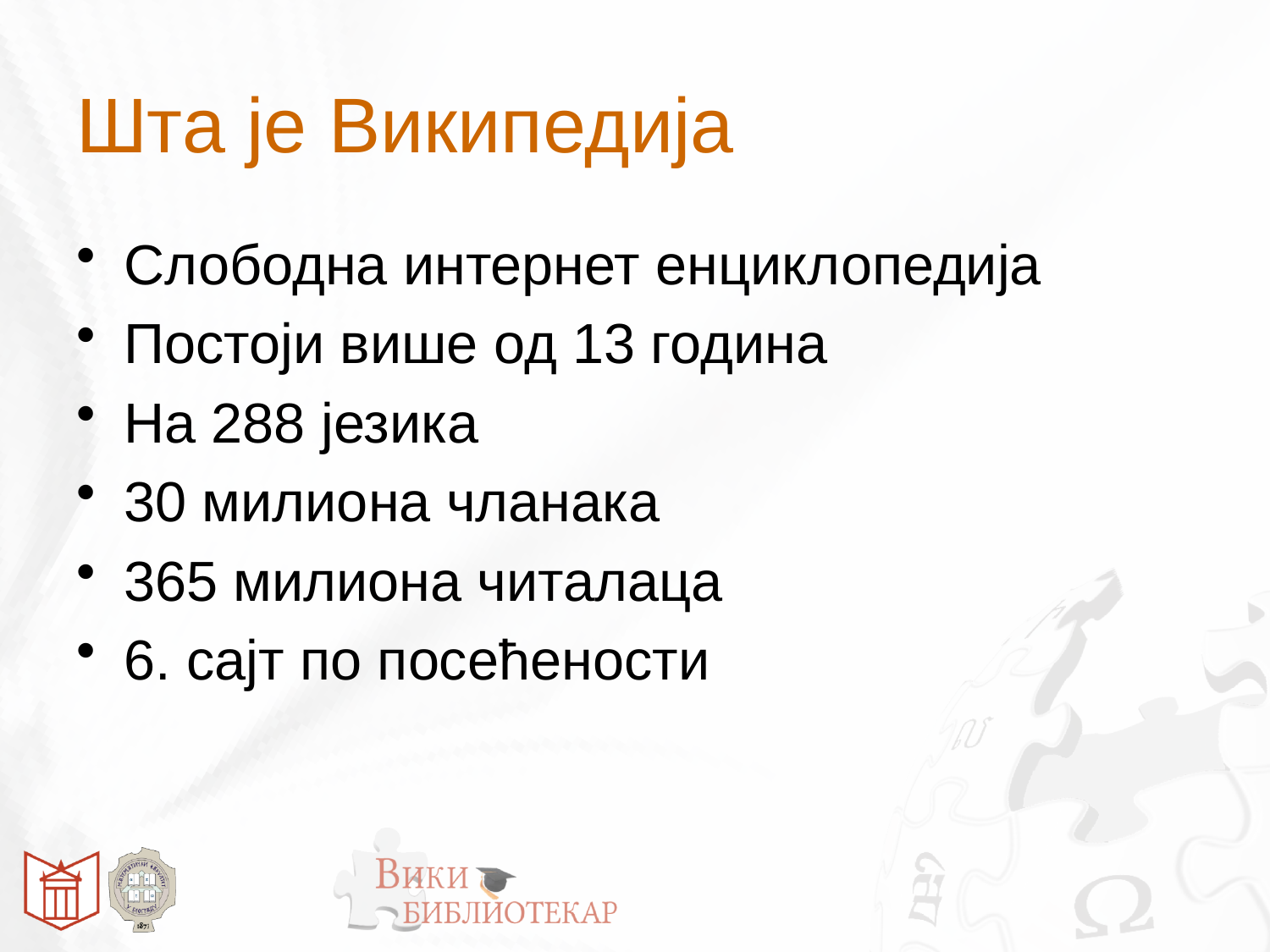

# Шта је Википедија
Слободна интернет енциклопедија
Постоји више од 13 година
На 288 језика
30 милиона чланака
365 милиона читалаца
6. сајт по посећености